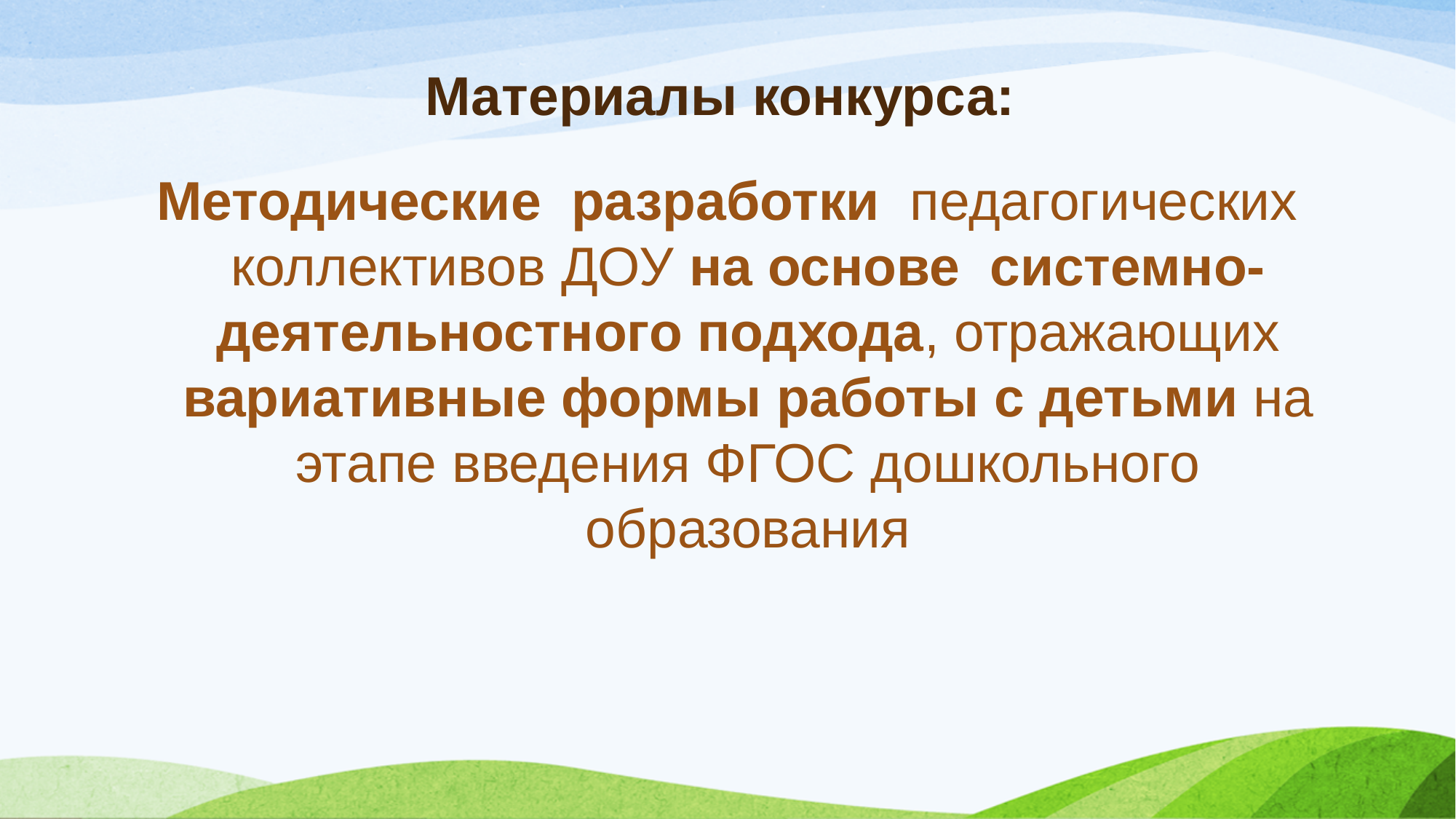

# Материалы конкурса:
Методические  разработки  педагогических коллективов ДОУ на основе  системно-деятельностного подхода, отражающих вариативные формы работы с детьми на этапе введения ФГОС дошкольного образования